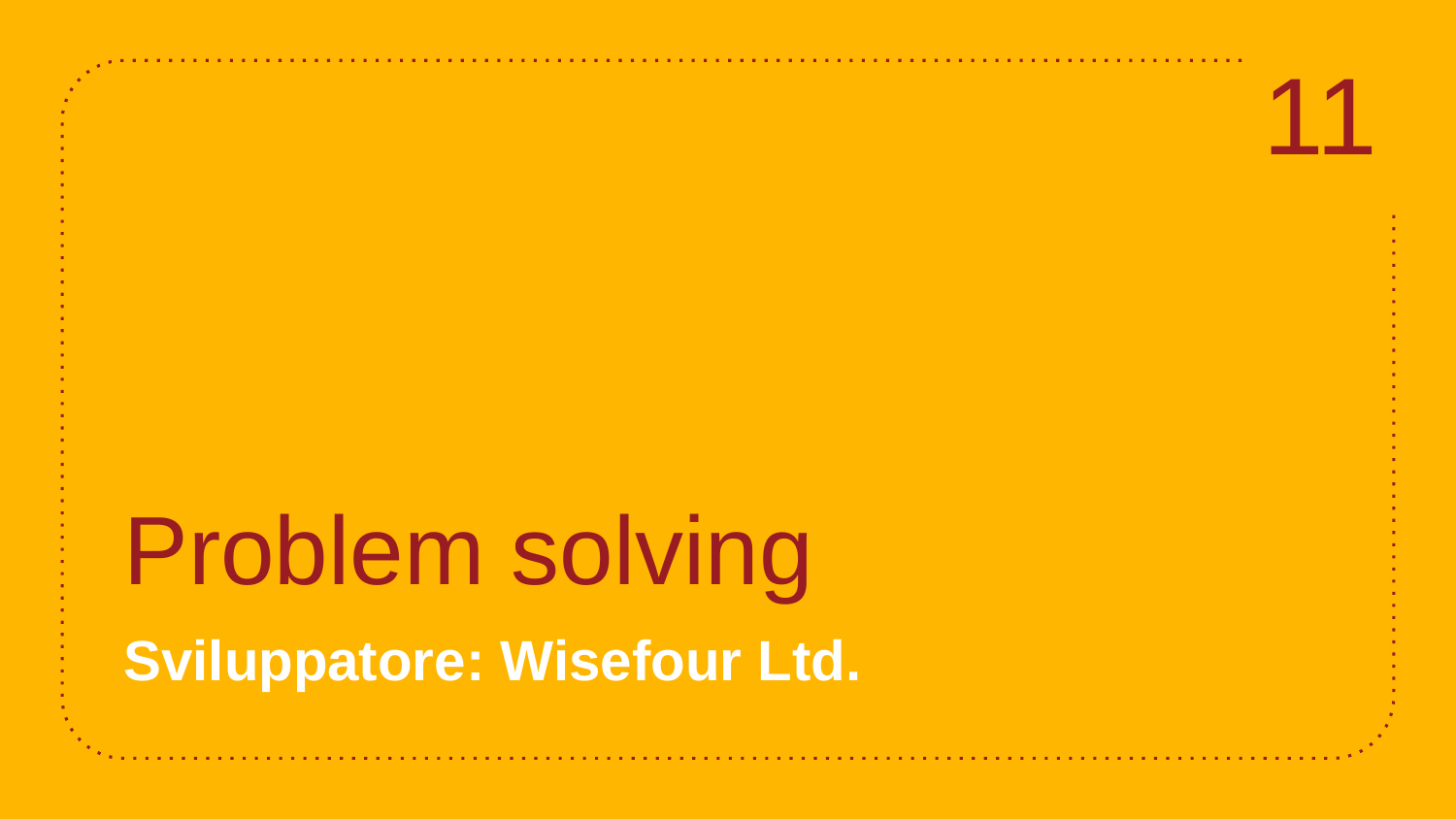

11
# Problem solving
Sviluppatore: Wisefour Ltd.